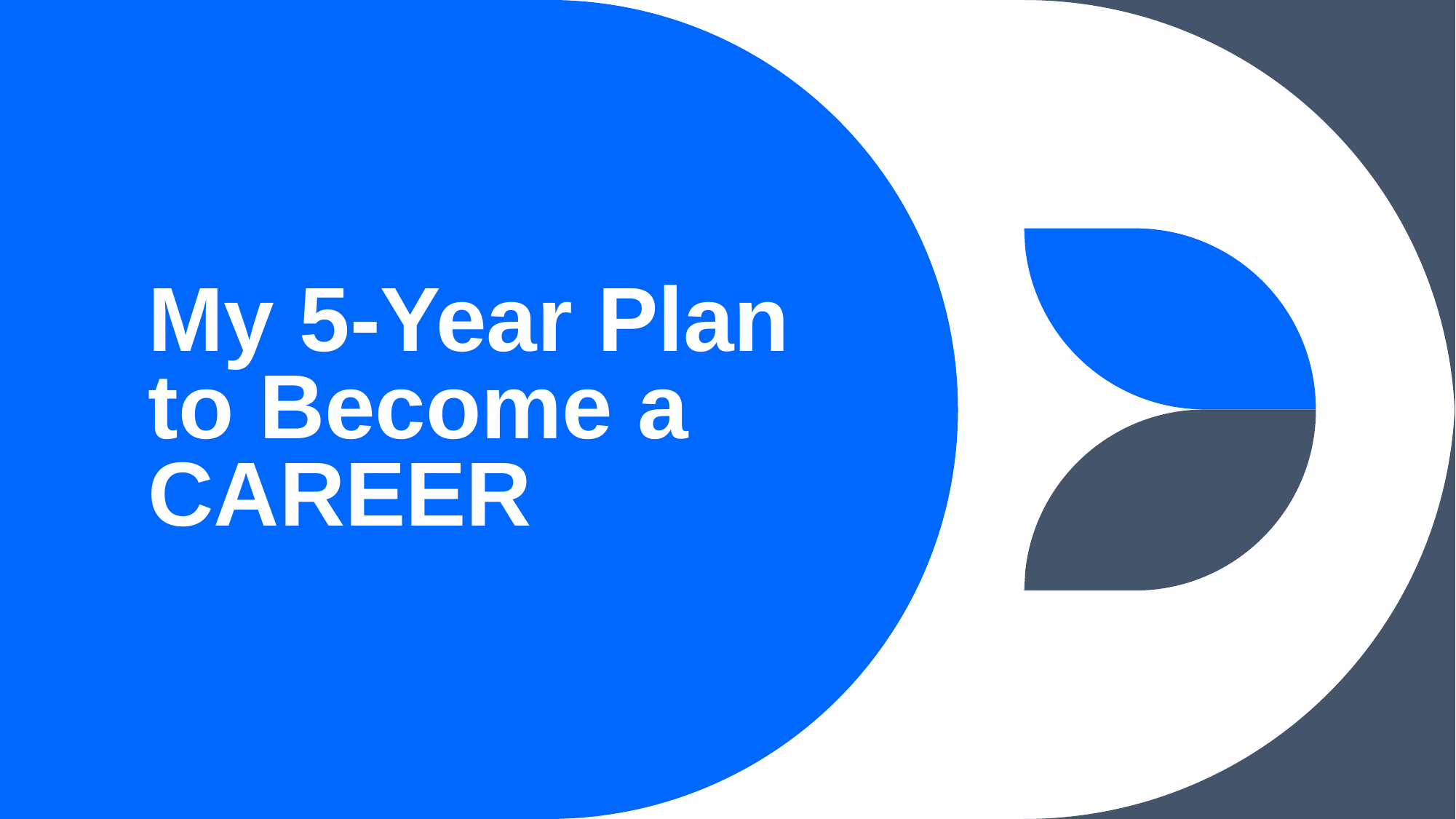

# My 5-Year Plan to Become a CAREER